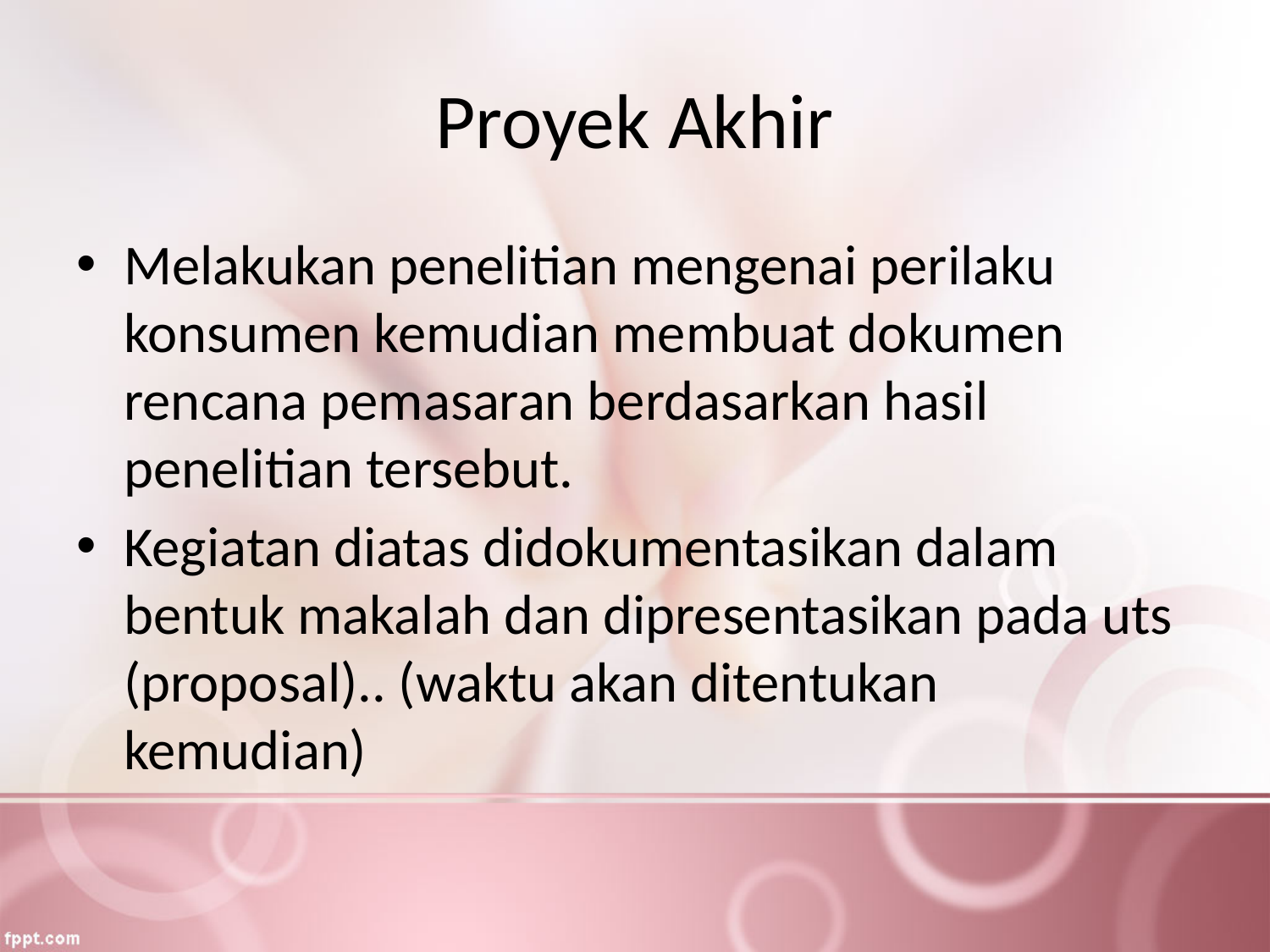

# Proyek Akhir
Melakukan penelitian mengenai perilaku konsumen kemudian membuat dokumen rencana pemasaran berdasarkan hasil penelitian tersebut.
Kegiatan diatas didokumentasikan dalam bentuk makalah dan dipresentasikan pada uts (proposal).. (waktu akan ditentukan kemudian)